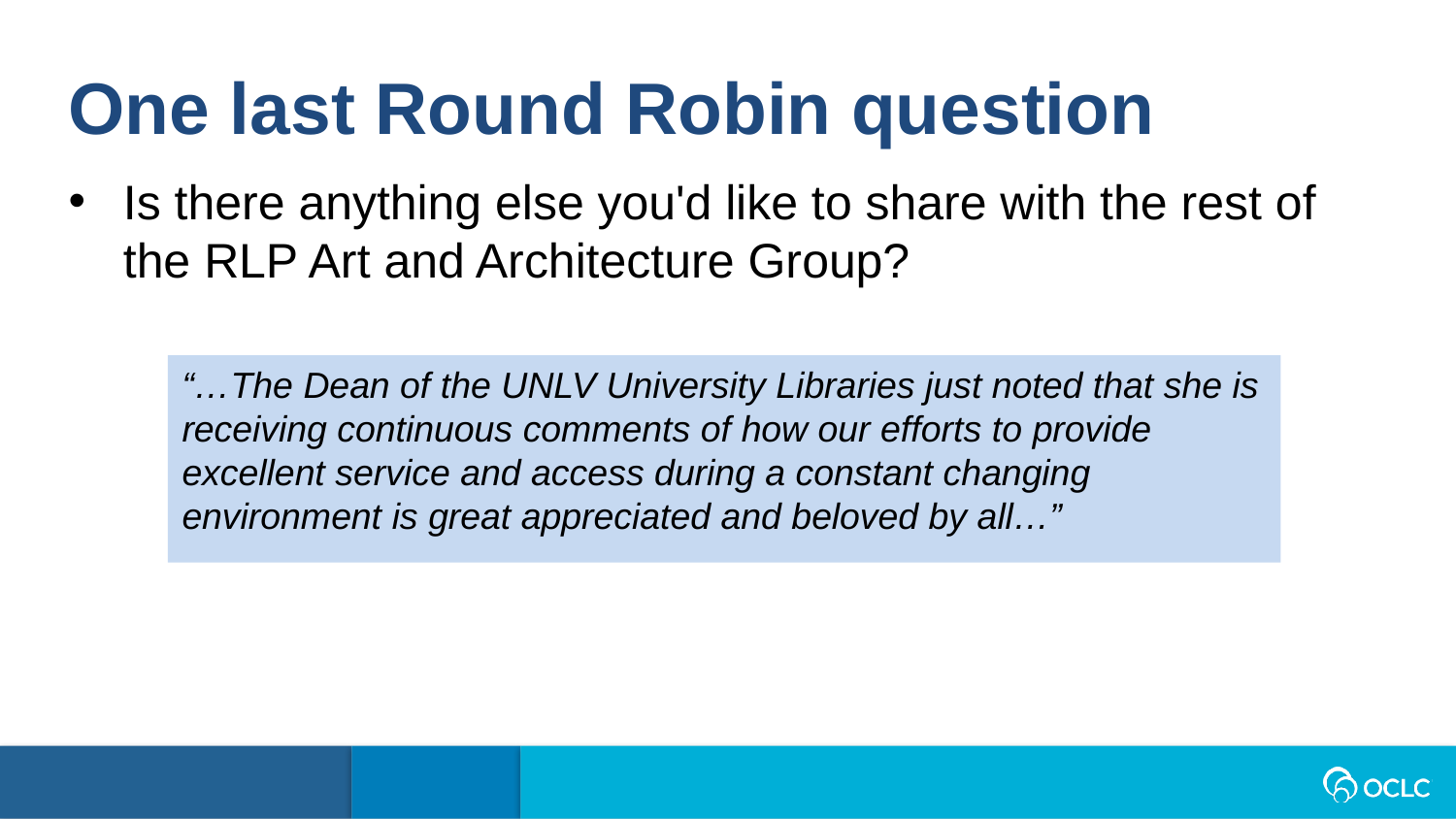

One last Round Robin question
Is there anything else you'd like to share with the rest of the RLP Art and Architecture Group?
“…The Dean of the UNLV University Libraries just noted that she is receiving continuous comments of how our efforts to provide excellent service and access during a constant changing environment is great appreciated and beloved by all…”